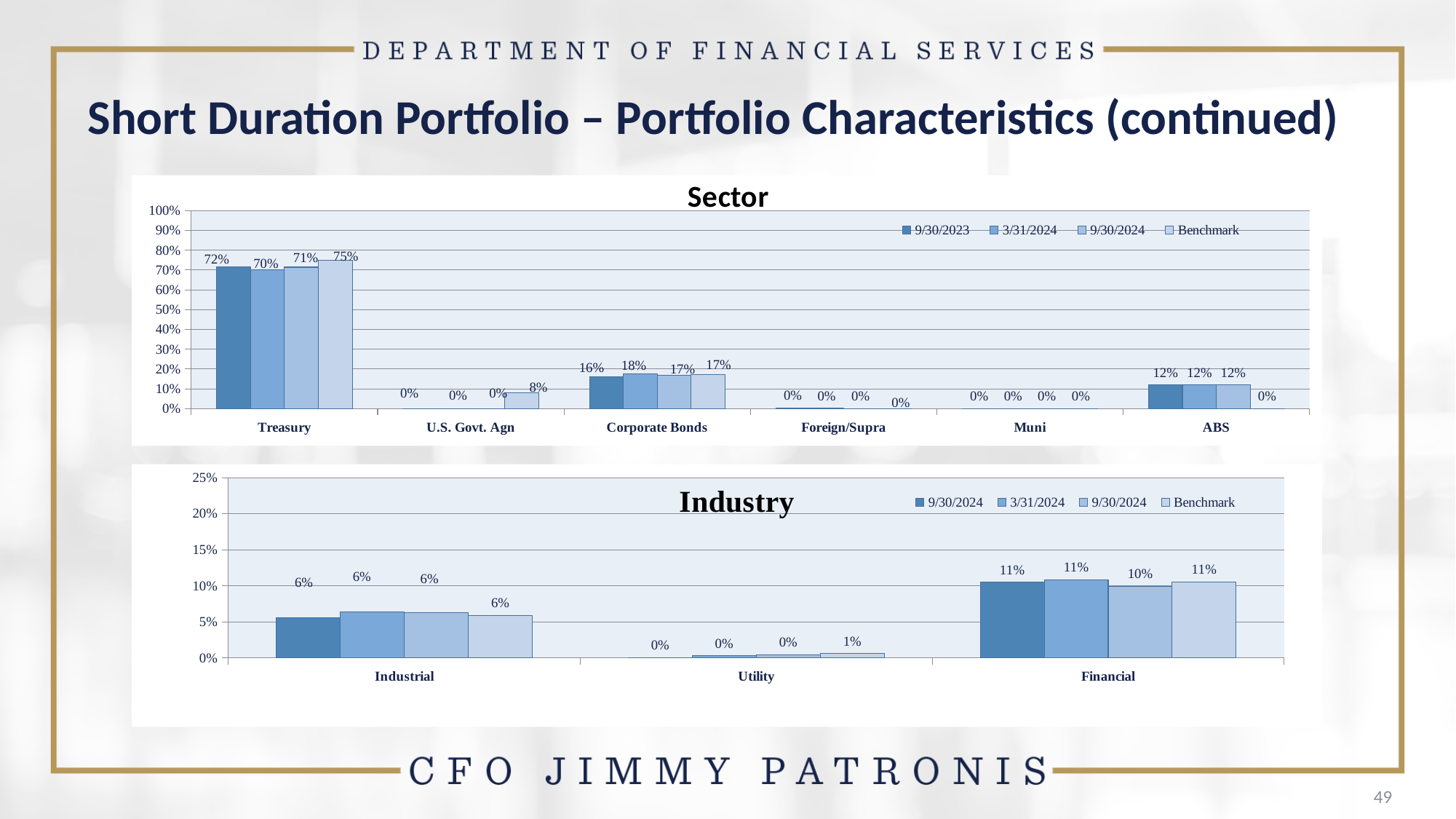

Short Duration Portfolio – Portfolio Characteristics (continued)

### Chart: Sector

| Category | 9/30/2023 | 3/31/2024 | 9/30/2024 | Benchmark |
|---|---|---|---|---|
| Treasury | 0.7151 | 0.7004 | 0.7142 | 0.7507 |
| U.S. Govt. Agn | 0.0 | 0.0 | 0.0 | 0.0788 |
| Corporate Bonds | 0.1619 | 0.1764 | 0.1667 | 0.1705 |
| Foreign/Supra | 0.0041 | 0.0012 | 0.0 | 0.0 |
| Muni | 0.0 | 0.0 | 0.0 | 0.0 |
| ABS | 0.1189 | 0.12 | 0.119 | 0.0 |

### Chart:  Industry

| Category | 9/30/2024 | 3/31/2024 | 9/30/2024 | Benchmark |
|---|---|---|---|---|
| Industrial | 0.0562 | 0.0643 | 0.0626 | 0.0591 |
| Utility | 0.0007 | 0.0034 | 0.0046 | 0.006 |
| Financial | 0.1051 | 0.1087 | 0.0996 | 0.1054 |
49